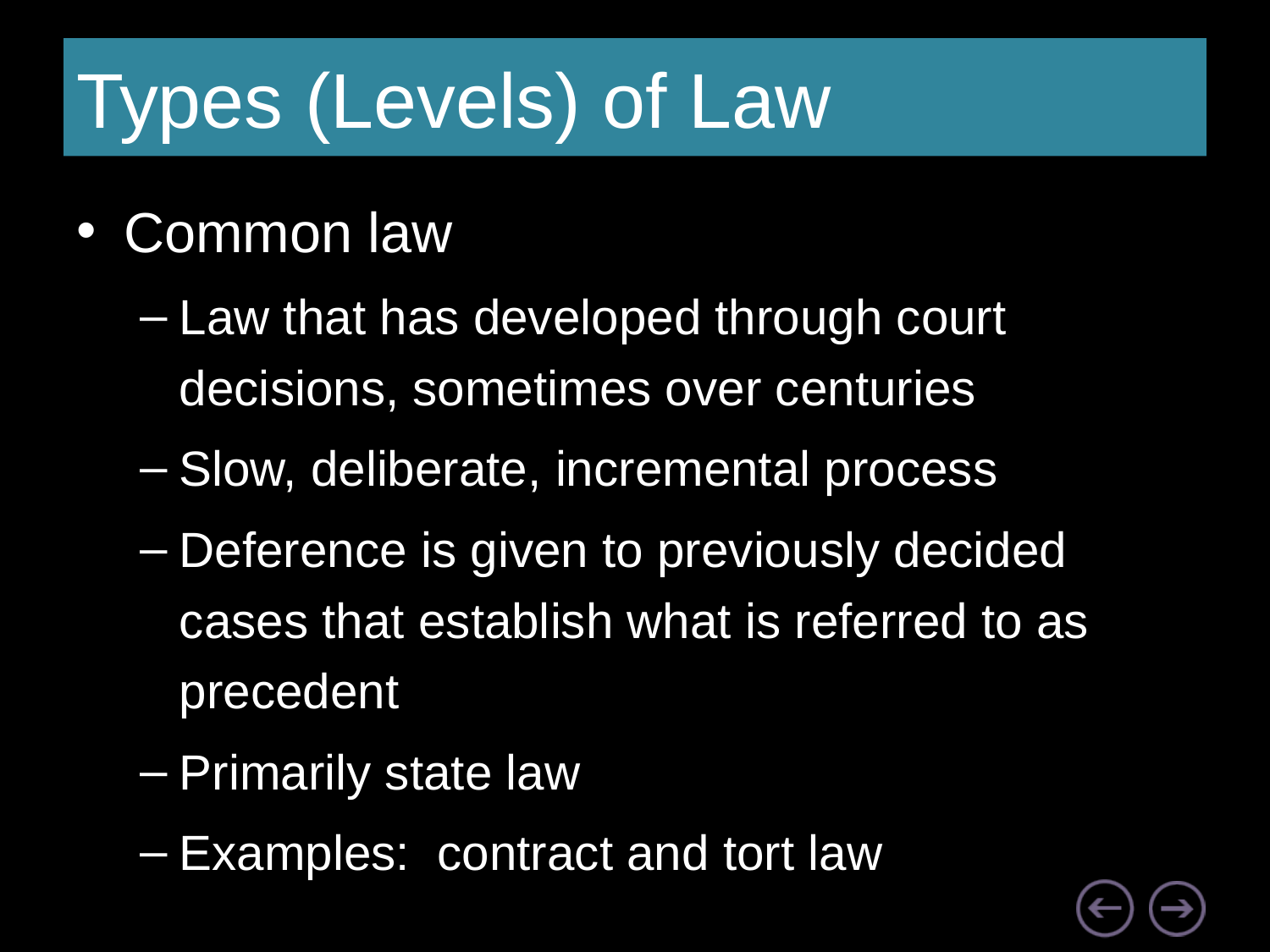

# Types (Levels) of Law
Common law
Law that has developed through court decisions, sometimes over centuries
Slow, deliberate, incremental process
Deference is given to previously decided cases that establish what is referred to as precedent
Primarily state law
Examples:  contract and tort law